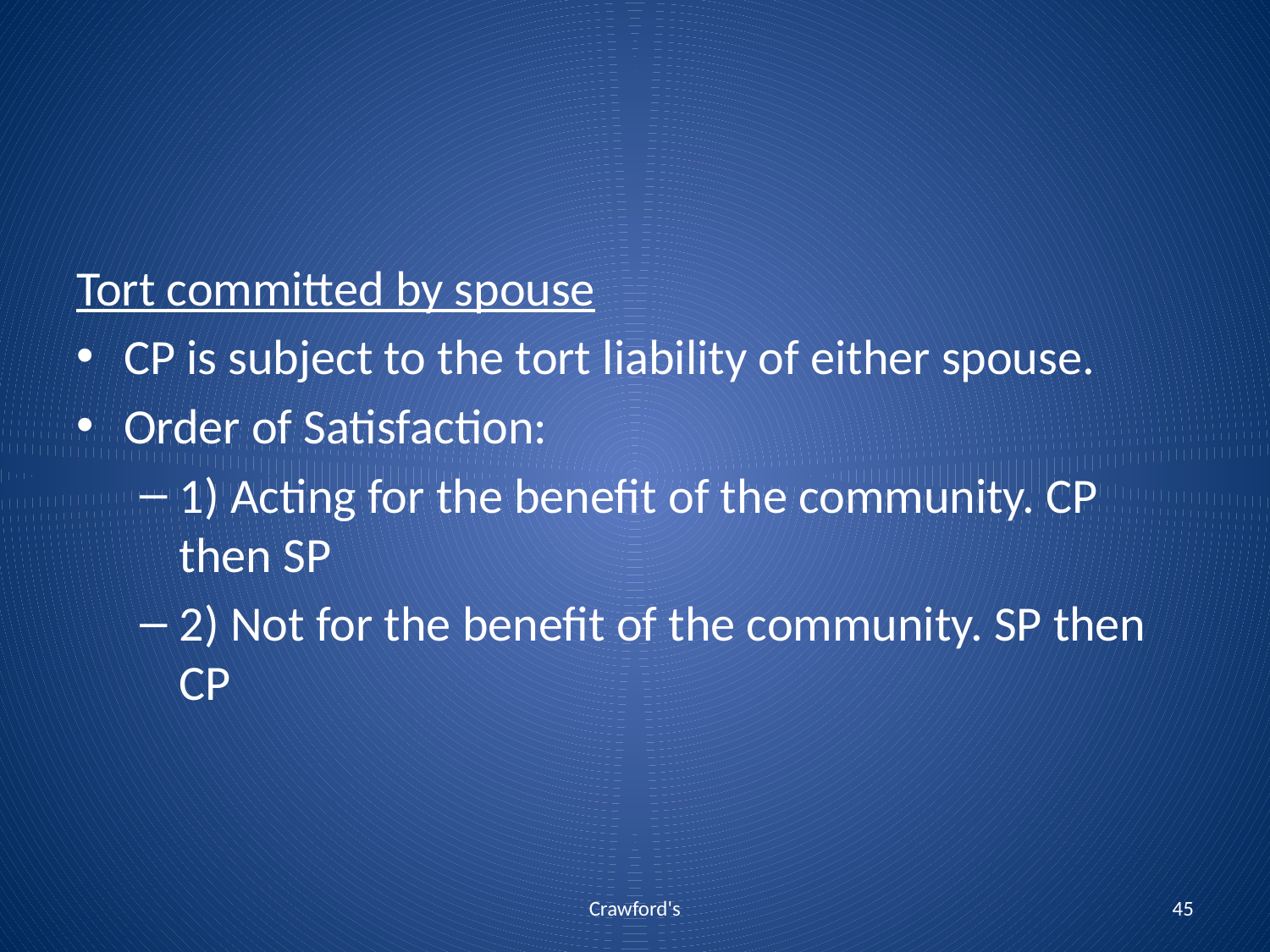

#
Tort committed by spouse
CP is subject to the tort liability of either spouse.
Order of Satisfaction:
1) Acting for the benefit of the community. CP then SP
2) Not for the benefit of the community. SP then CP
Crawford's
45